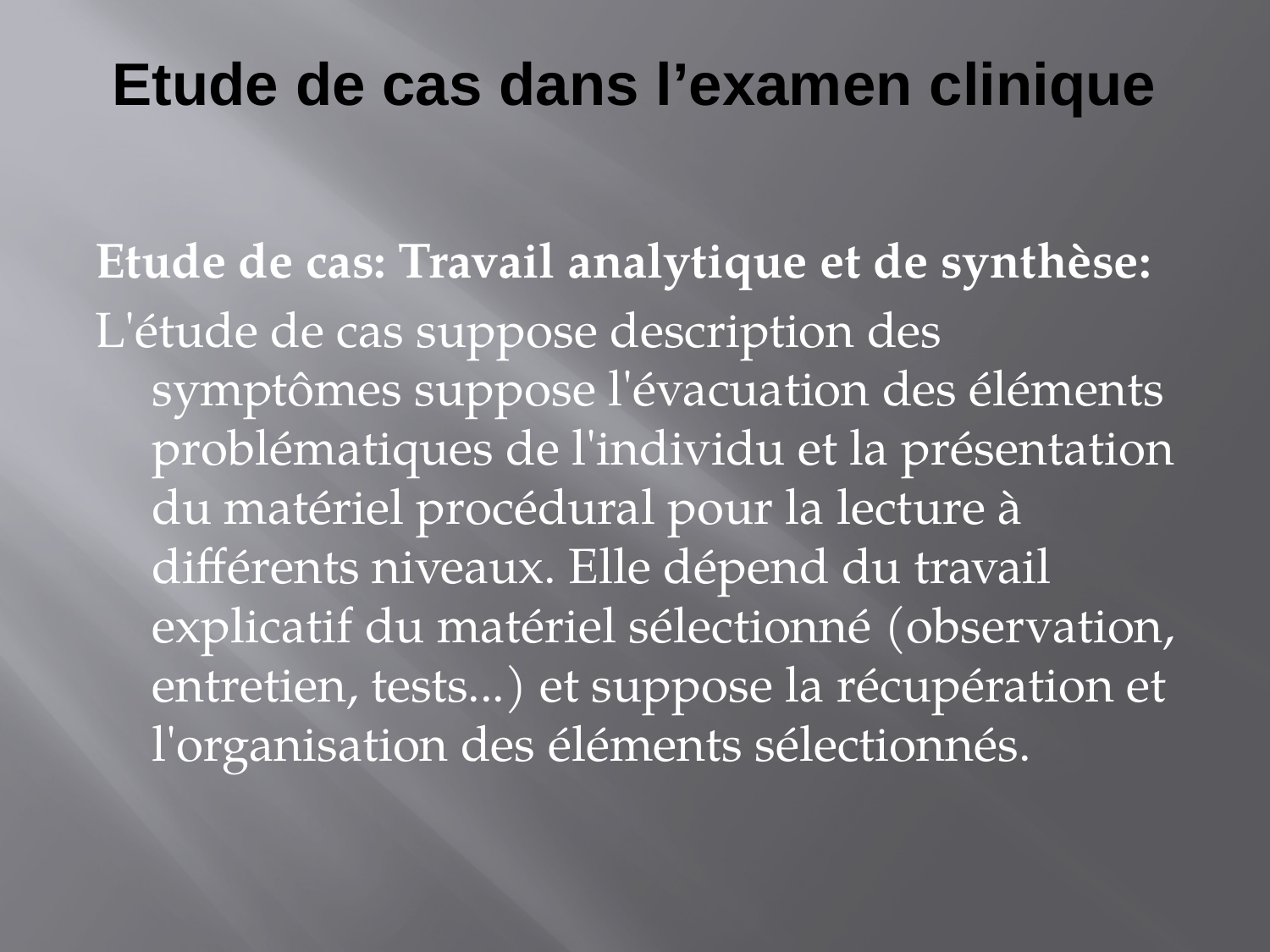

# Etude de cas dans l’examen clinique
Etude de cas: Travail analytique et de synthèse:
L'étude de cas suppose description des symptômes suppose l'évacuation des éléments problématiques de l'individu et la présentation du matériel procédural pour la lecture à différents niveaux. Elle dépend du travail explicatif du matériel sélectionné (observation, entretien, tests...) et suppose la récupération et l'organisation des éléments sélectionnés.